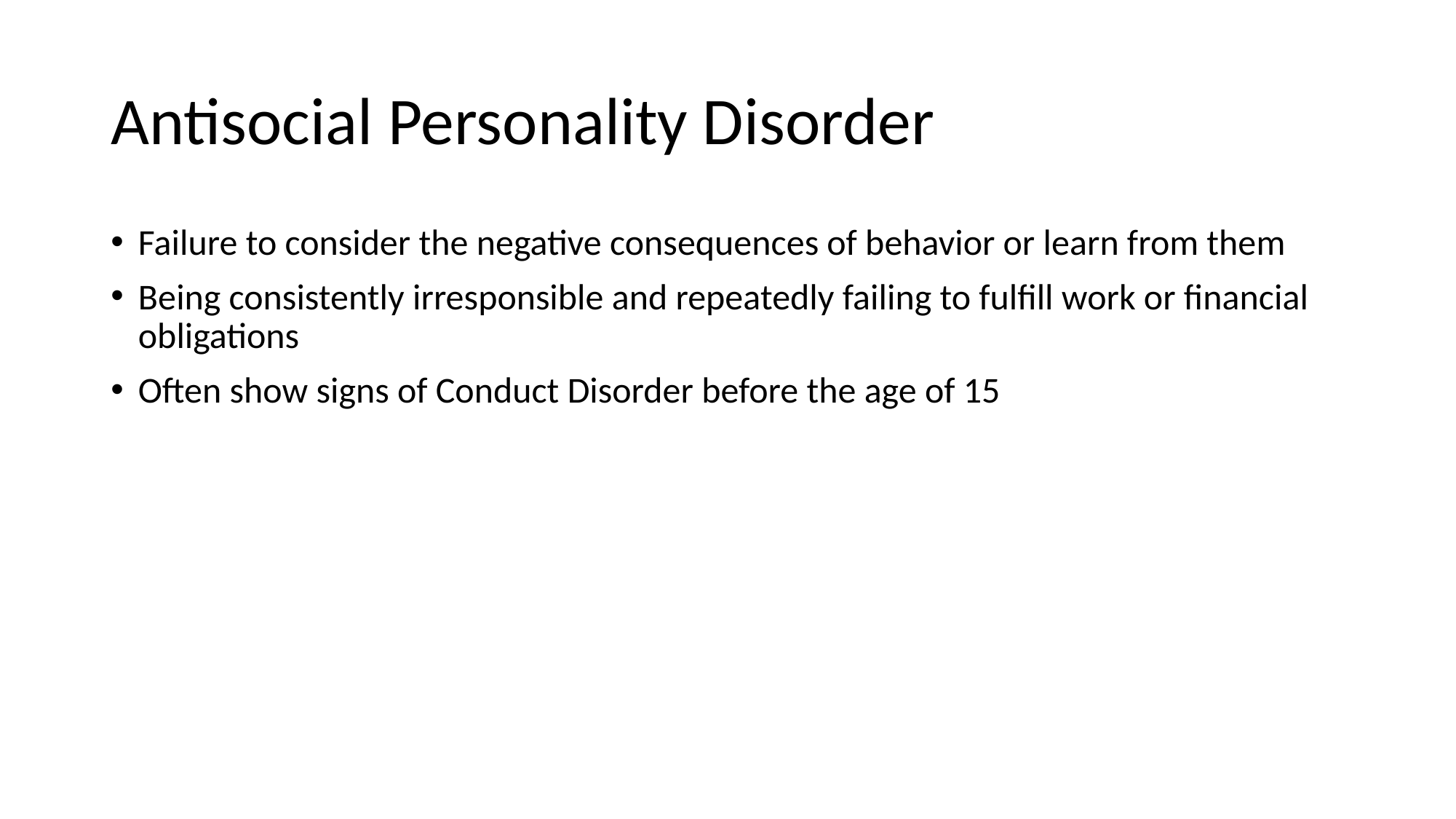

# Antisocial Personality Disorder
Failure to consider the negative consequences of behavior or learn from them
Being consistently irresponsible and repeatedly failing to fulfill work or financial obligations
Often show signs of Conduct Disorder before the age of 15